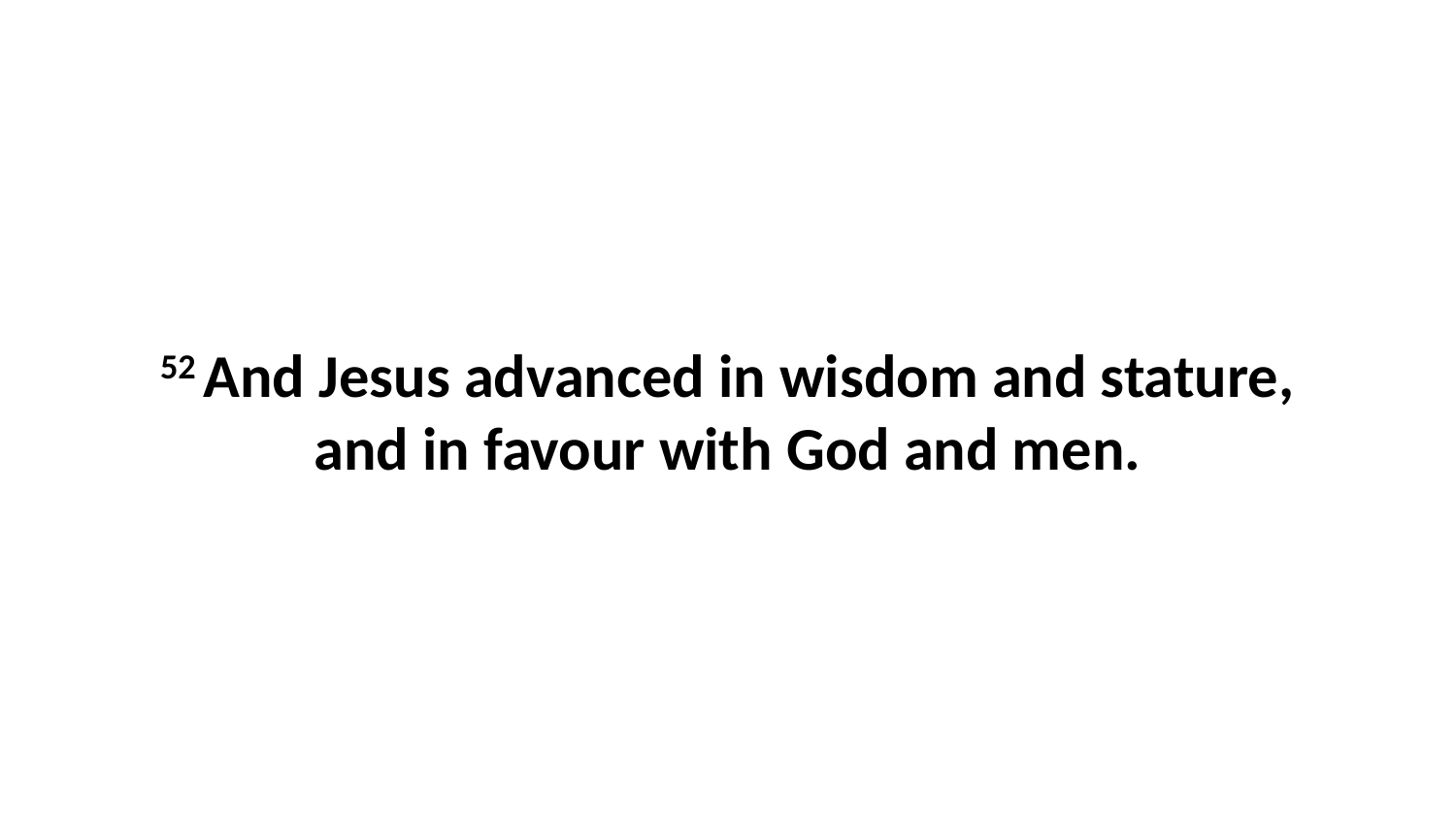

52 And Jesus advanced in wisdom and stature, and in favour with God and men.